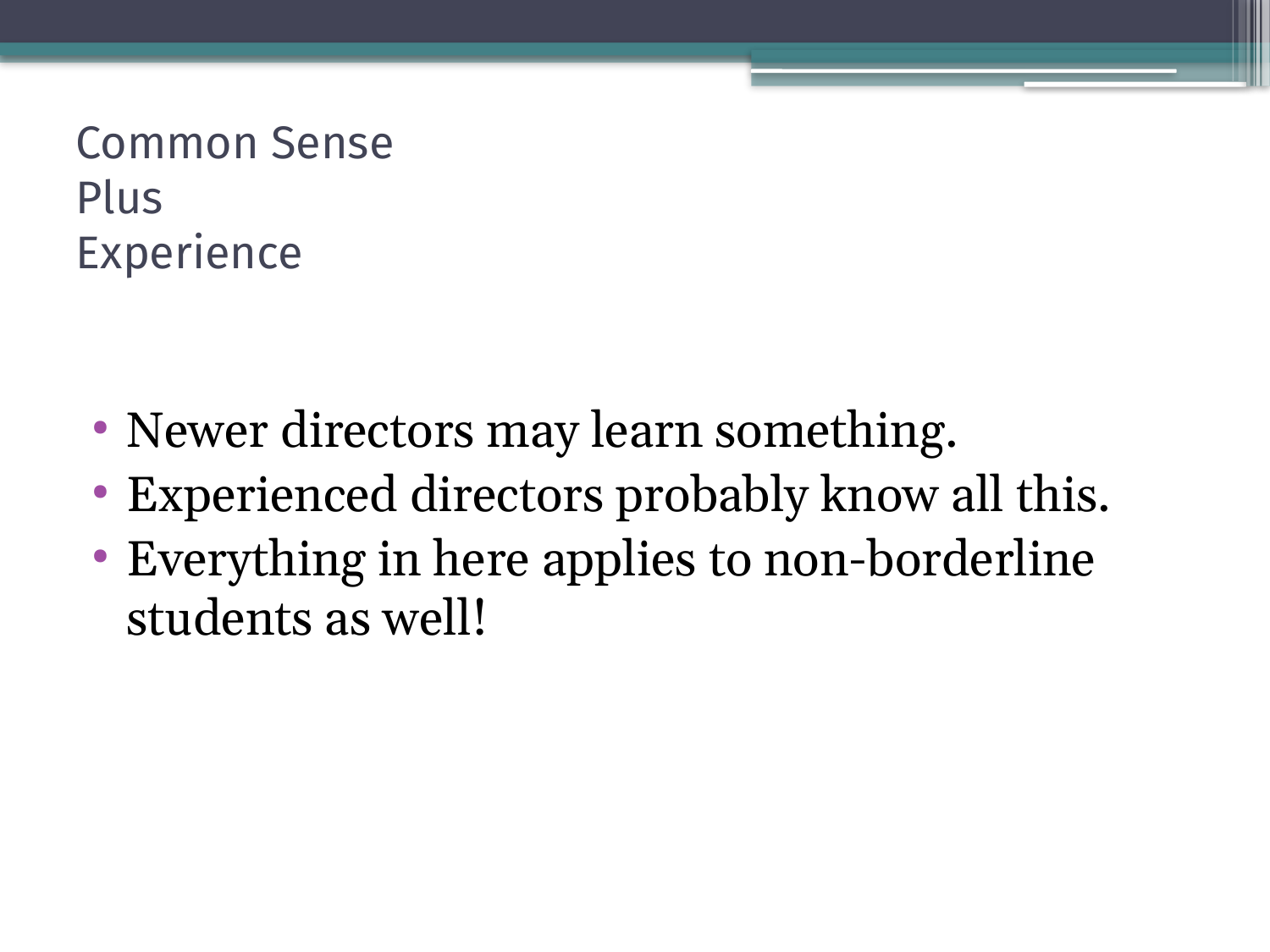

# Common Sense Plus Experience
Newer directors may learn something.
Experienced directors probably know all this.
Everything in here applies to non-borderline students as well!